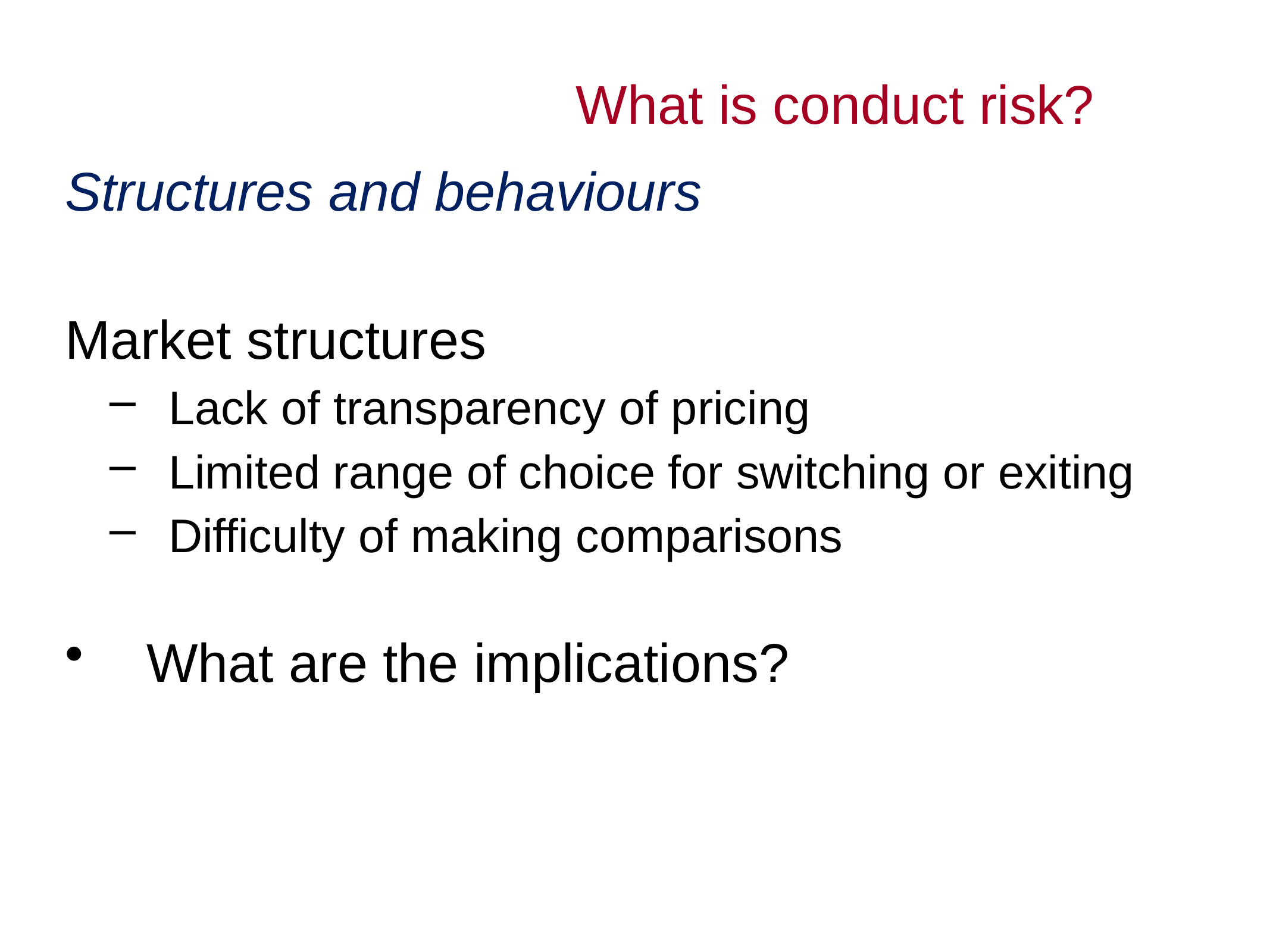

# What is conduct risk?
Structures and behaviours

Market structures
Lack of transparency of pricing
Limited range of choice for switching or exiting
Difficulty of making comparisons
What are the implications?